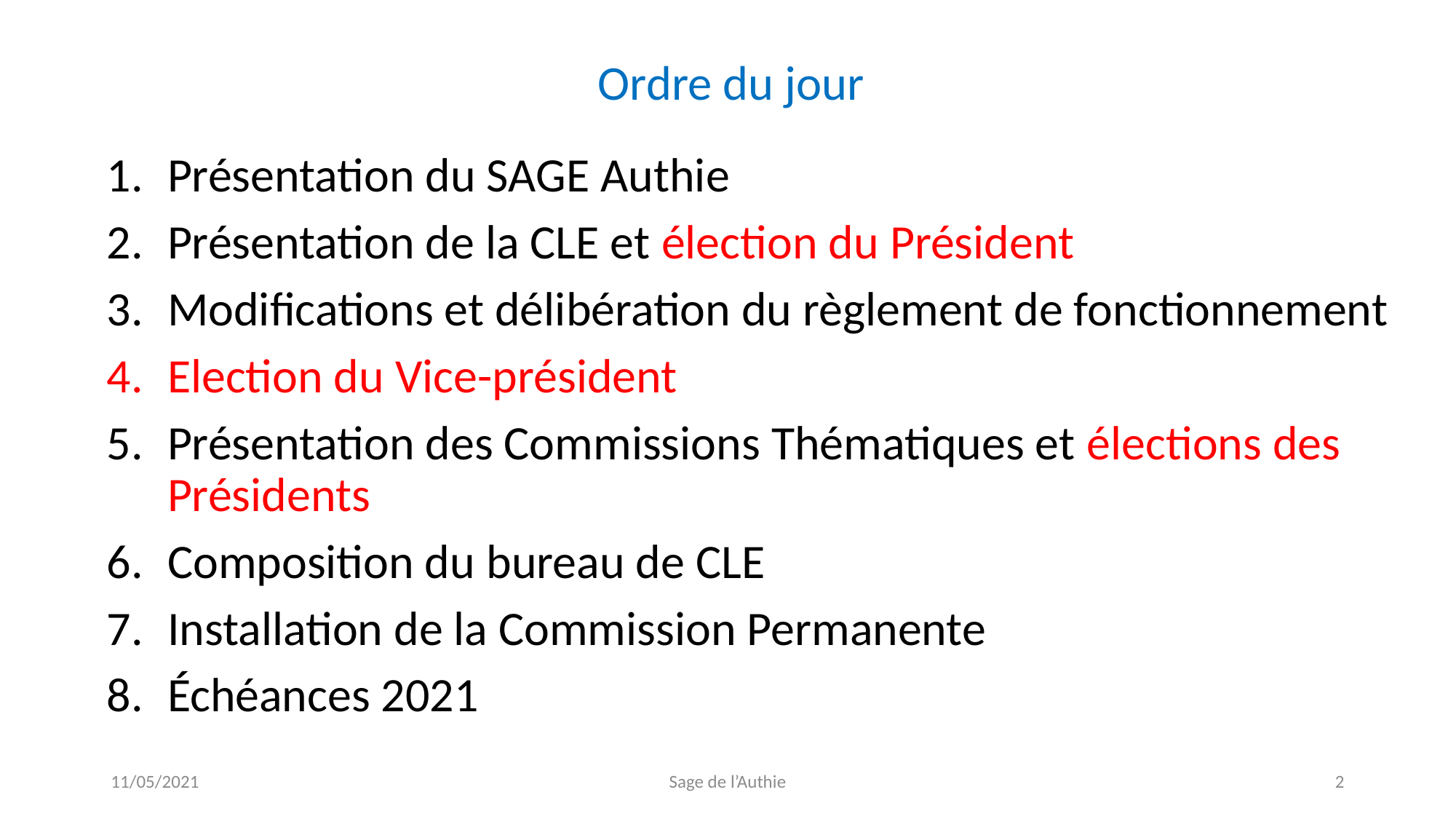

# Ordre du jour

Présentation du SAGE Authie
Présentation de la CLE et élection du Président
Modifications et délibération du règlement de fonctionnement
Election du Vice-président
Présentation des Commissions Thématiques et élections des Présidents
Composition du bureau de CLE
Installation de la Commission Permanente
Échéances 2021

11/05/2021
Sage de l’Authie
2